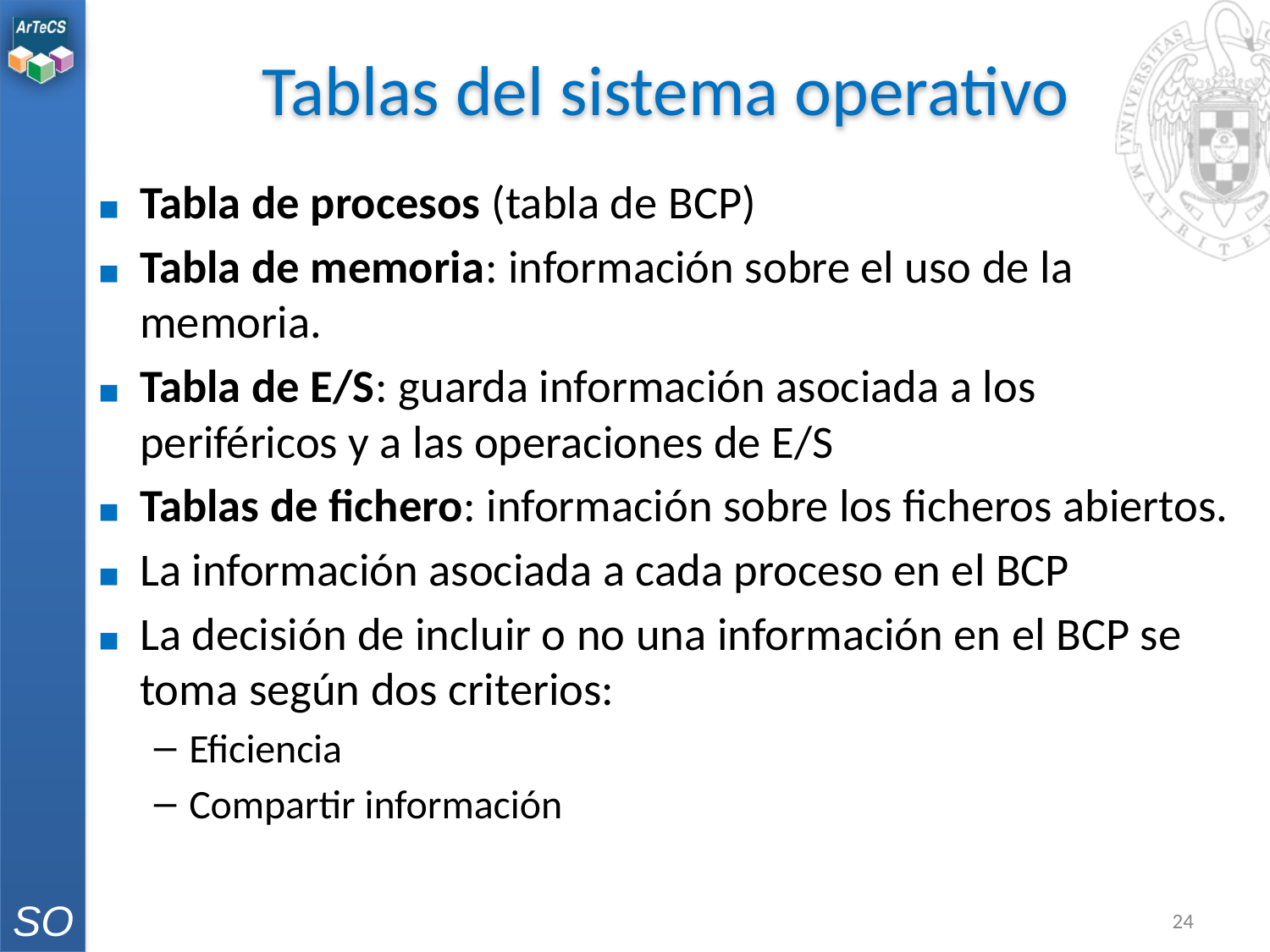

# Tablas del sistema operativo
Tabla de procesos (tabla de BCP)
Tabla de memoria: información sobre el uso de la memoria.
Tabla de E/S: guarda información asociada a los periféricos y a las operaciones de E/S
Tablas de fichero: información sobre los ficheros abiertos.
La información asociada a cada proceso en el BCP
La decisión de incluir o no una información en el BCP se toma según dos criterios:
Eficiencia
Compartir información

24